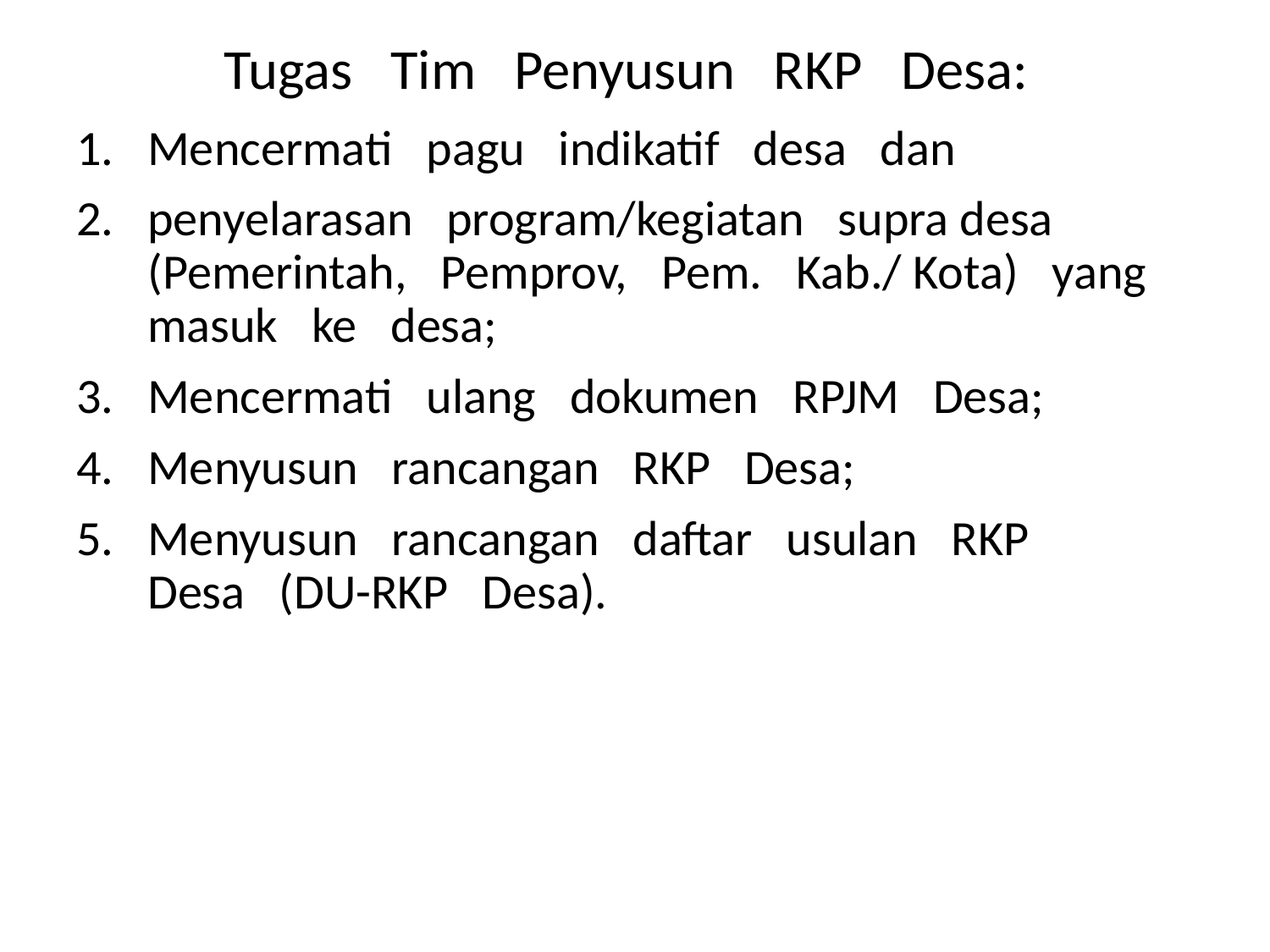

# Tugas   Tim   Penyusun   RKP   Desa:
Mencermati   pagu   indikatif   desa   dan
penyelarasan   program/kegiatan   supra desa   (Pemerintah,   Pemprov,   Pem.   Kab./ Kota)   yang   masuk   ke   desa;
Mencermati   ulang   dokumen   RPJM   Desa;
Menyusun   rancangan   RKP   Desa;
Menyusun   rancangan   daftar   usulan   RKP
Desa   (DU-­RKP   Desa).